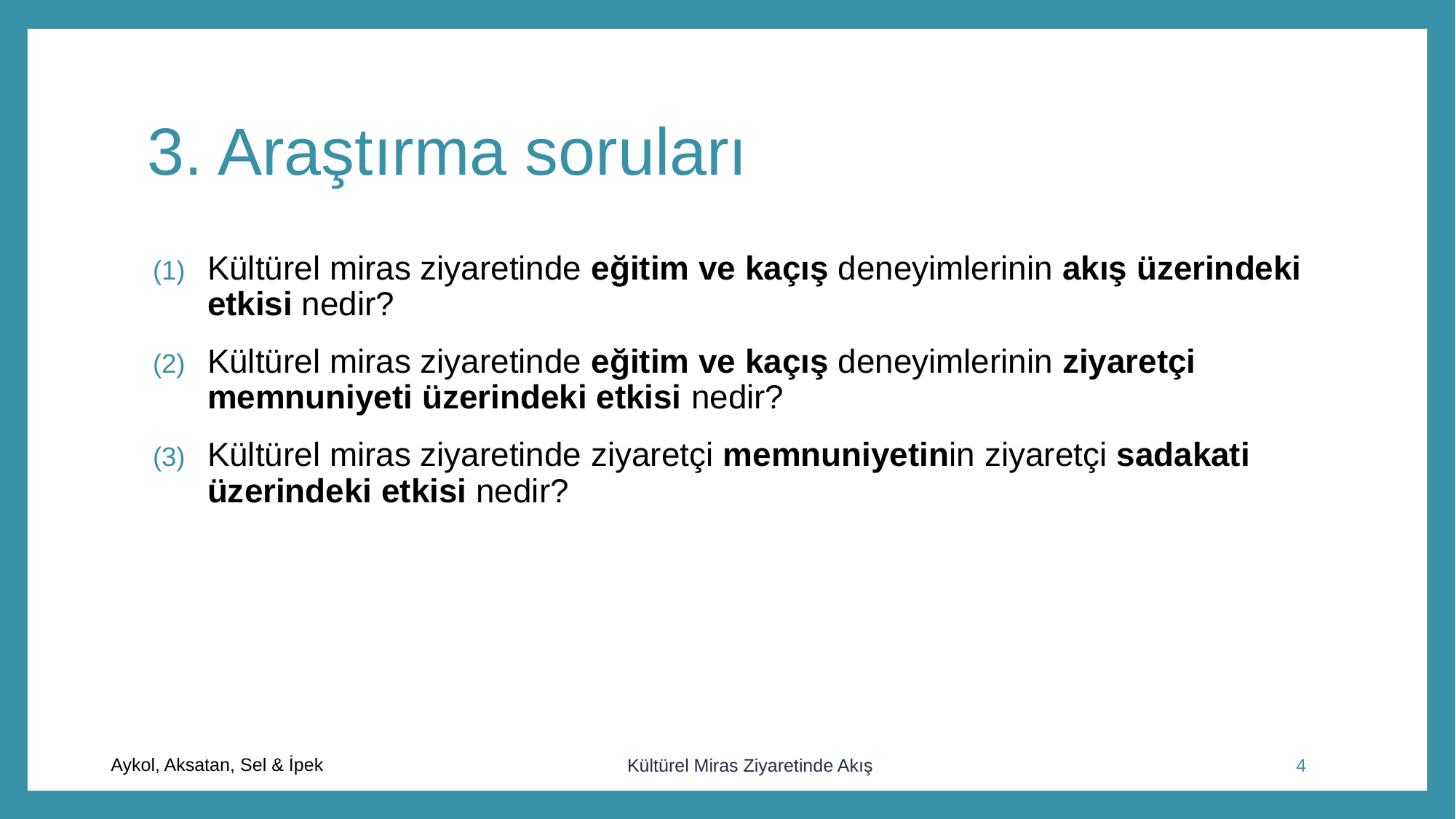

# 3. Araştırma soruları
Kültürel miras ziyaretinde eğitim ve kaçış deneyimlerinin akış üzerindeki etkisi nedir?
Kültürel miras ziyaretinde eğitim ve kaçış deneyimlerinin ziyaretçi memnuniyeti üzerindeki etkisi nedir?
Kültürel miras ziyaretinde ziyaretçi memnuniyetinin ziyaretçi sadakati üzerindeki etkisi nedir?

Kültürel Miras Ziyaretinde Akış
4
Aykol, Aksatan, Sel & İpek